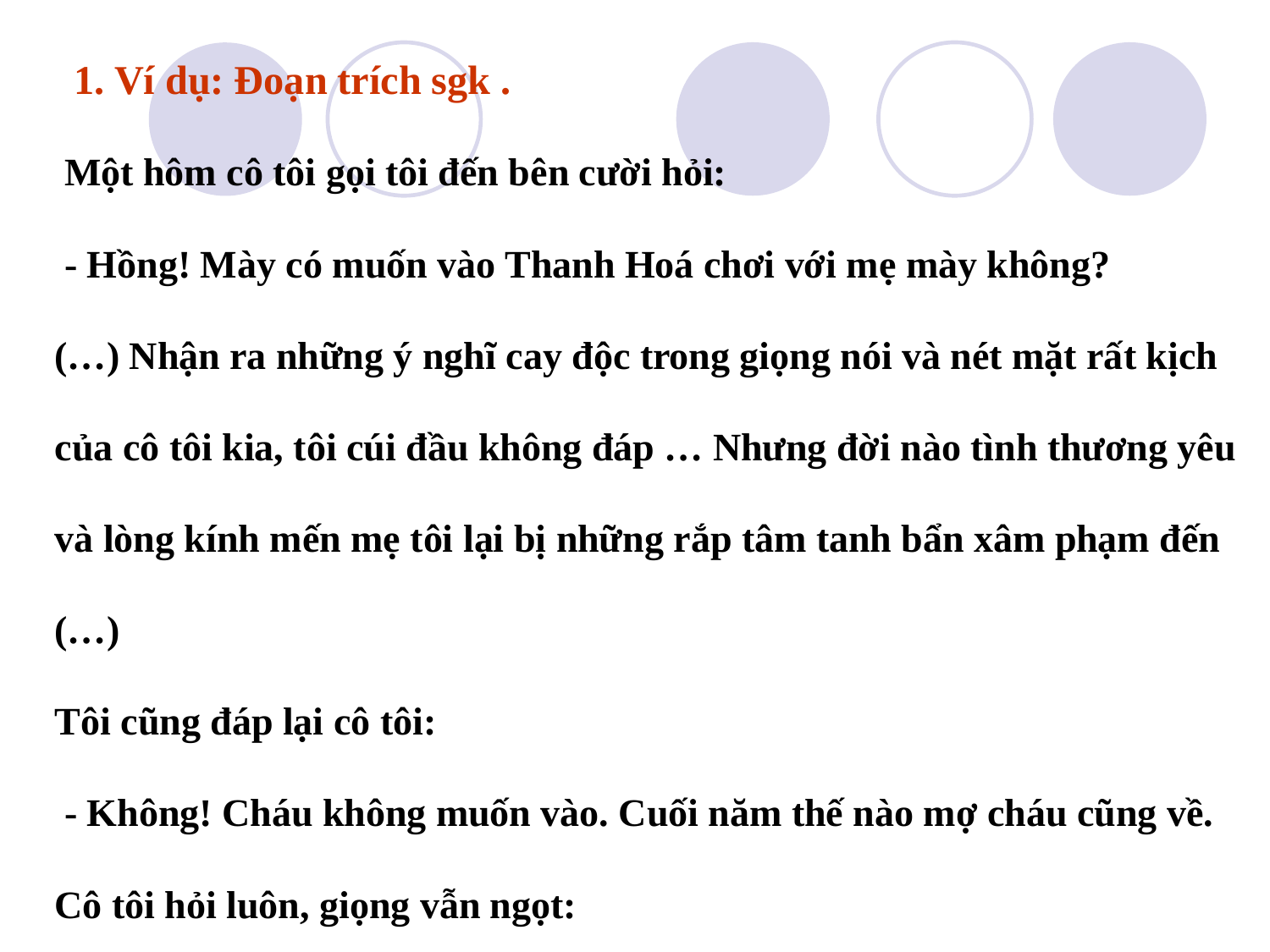

1. Ví dụ: Đoạn trích sgk .
 Một hôm cô tôi gọi tôi đến bên cười hỏi:
 - Hồng! Mày có muốn vào Thanh Hoá chơi với mẹ mày không?
(…) Nhận ra những ý nghĩ cay độc trong giọng nói và nét mặt rất kịch của cô tôi kia, tôi cúi đầu không đáp … Nhưng đời nào tình thương yêu và lòng kính mến mẹ tôi lại bị những rắp tâm tanh bẩn xâm phạm đến (…)
Tôi cũng đáp lại cô tôi:
 - Không! Cháu không muốn vào. Cuối năm thế nào mợ cháu cũng về.
Cô tôi hỏi luôn, giọng vẫn ngọt:
 -Sao lại không vào? Mợ mày phát tài lắm, có như dạo trước đâu!
 …Rồi hai con mắt long lanh của cô tôi chằm chặp đưa nhìn tôi.Tôi lại im lặng cúi đầu xuống đất: lòng tôi càng thắt lại, khoé mắt tôi đã cay cay. Cô tôi liền vỗ vai tôi cười mà nói rằng: